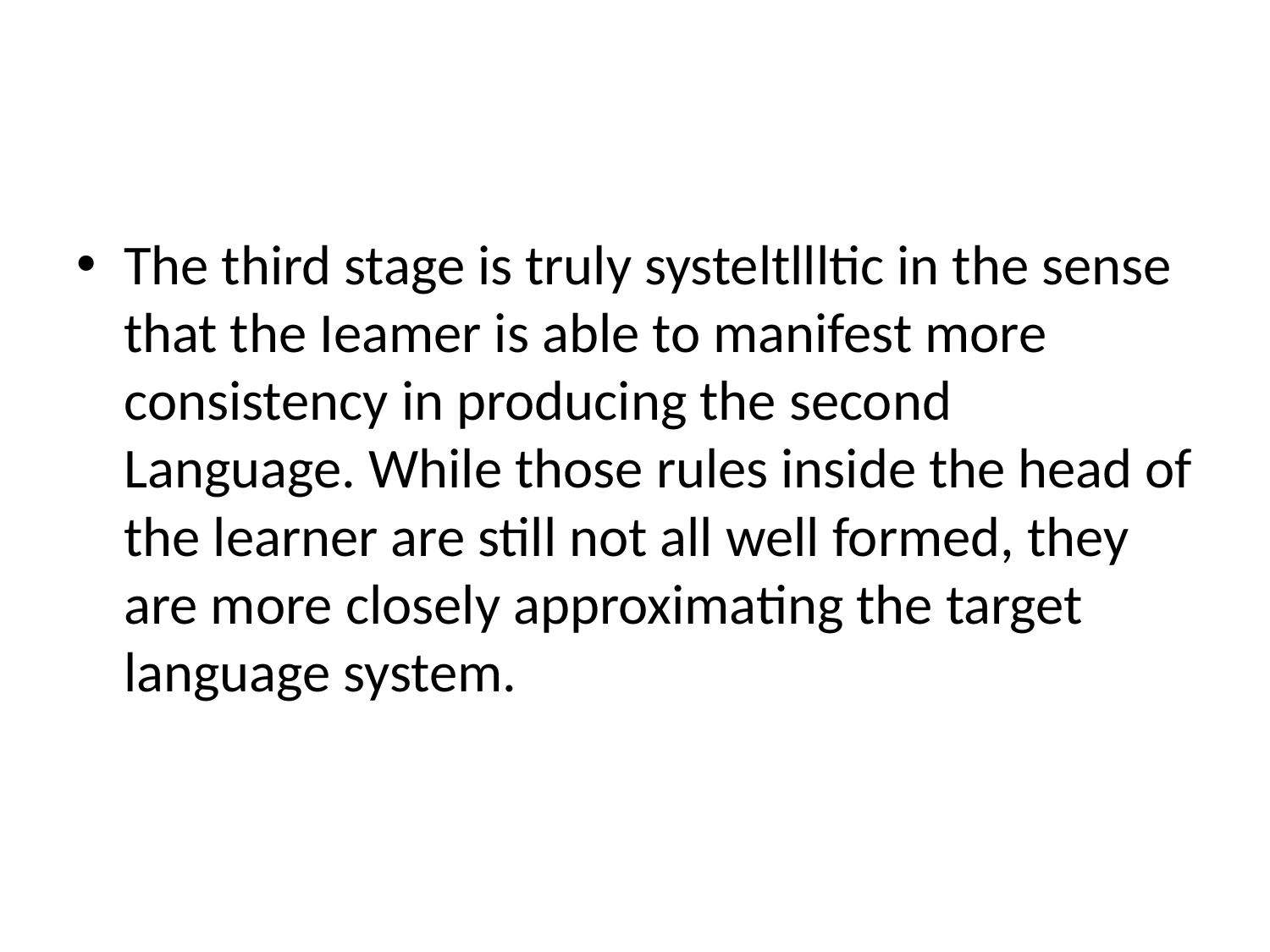

#
The third stage is truly systeltllltic in the sense that the Ieamer is able to manifest more consistency in producing the second Language. While those rules inside the head of the learner are still not all well formed, they are more closely approximating the target language system.